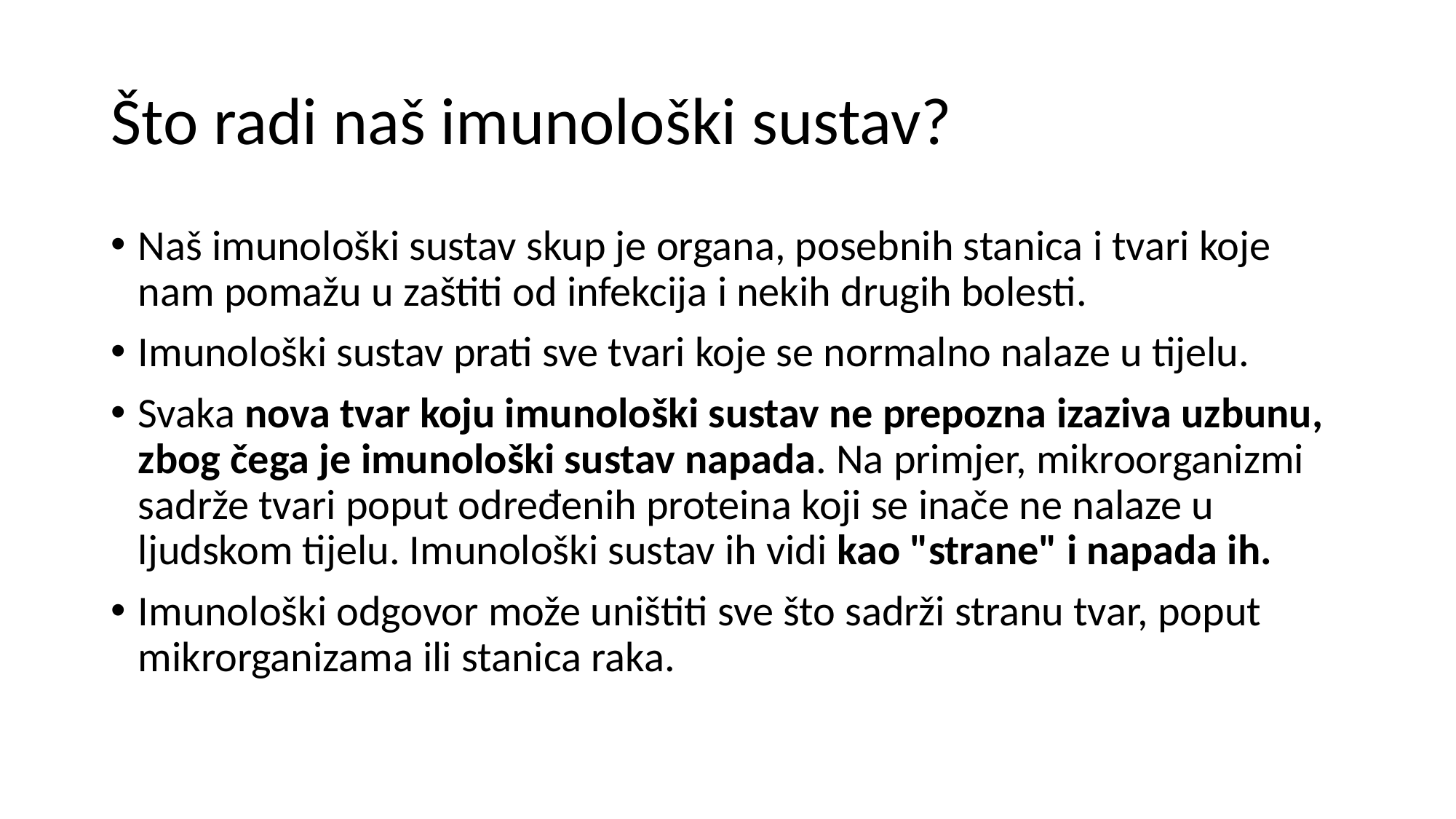

# Što radi naš imunološki sustav?
Naš imunološki sustav skup je organa, posebnih stanica i tvari koje nam pomažu u zaštiti od infekcija i nekih drugih bolesti.
Imunološki sustav prati sve tvari koje se normalno nalaze u tijelu.
Svaka nova tvar koju imunološki sustav ne prepozna izaziva uzbunu, zbog čega je imunološki sustav napada. Na primjer, mikroorganizmi  sadrže tvari poput određenih proteina koji se inače ne nalaze u ljudskom tijelu. Imunološki sustav ih vidi kao "strane" i napada ih.
Imunološki odgovor može uništiti sve što sadrži stranu tvar, poput mikrorganizama ili stanica raka.